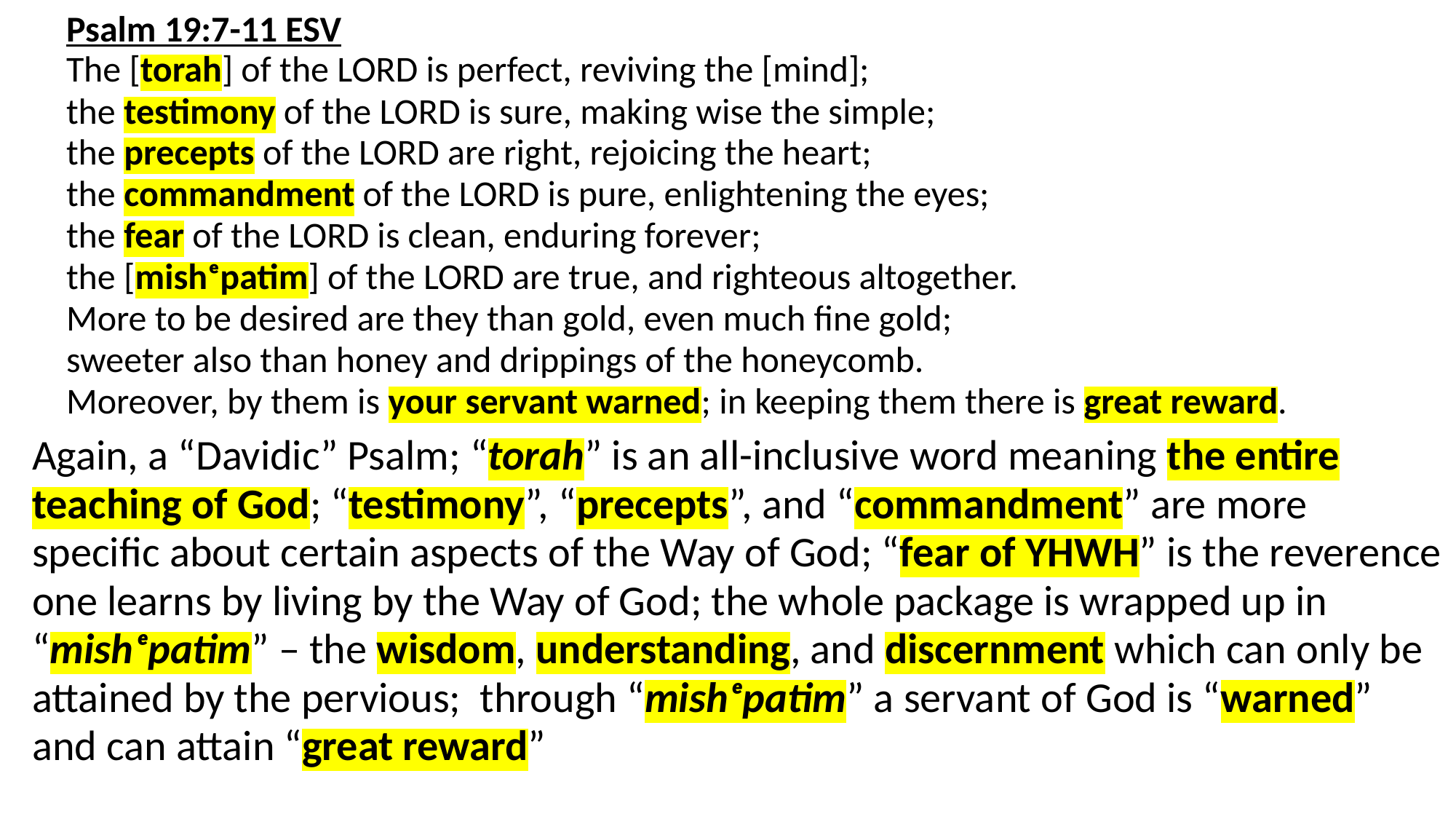

Psalm 19:7-11 ESV
The [torah] of the LORD is perfect, reviving the [mind];
the testimony of the LORD is sure, making wise the simple;
the precepts of the LORD are right, rejoicing the heart;
the commandment of the LORD is pure, enlightening the eyes;
the fear of the LORD is clean, enduring forever;
the [mishᵉpatim] of the LORD are true, and righteous altogether.
More to be desired are they than gold, even much fine gold;
sweeter also than honey and drippings of the honeycomb.
Moreover, by them is your servant warned; in keeping them there is great reward.
Again, a “Davidic” Psalm; “torah” is an all-inclusive word meaning the entire teaching of God; “testimony”, “precepts”, and “commandment” are more specific about certain aspects of the Way of God; “fear of YHWH” is the reverence one learns by living by the Way of God; the whole package is wrapped up in “mishᵉpatim” – the wisdom, understanding, and discernment which can only be attained by the pervious;  through “mishᵉpatim” a servant of God is “warned” and can attain “great reward”